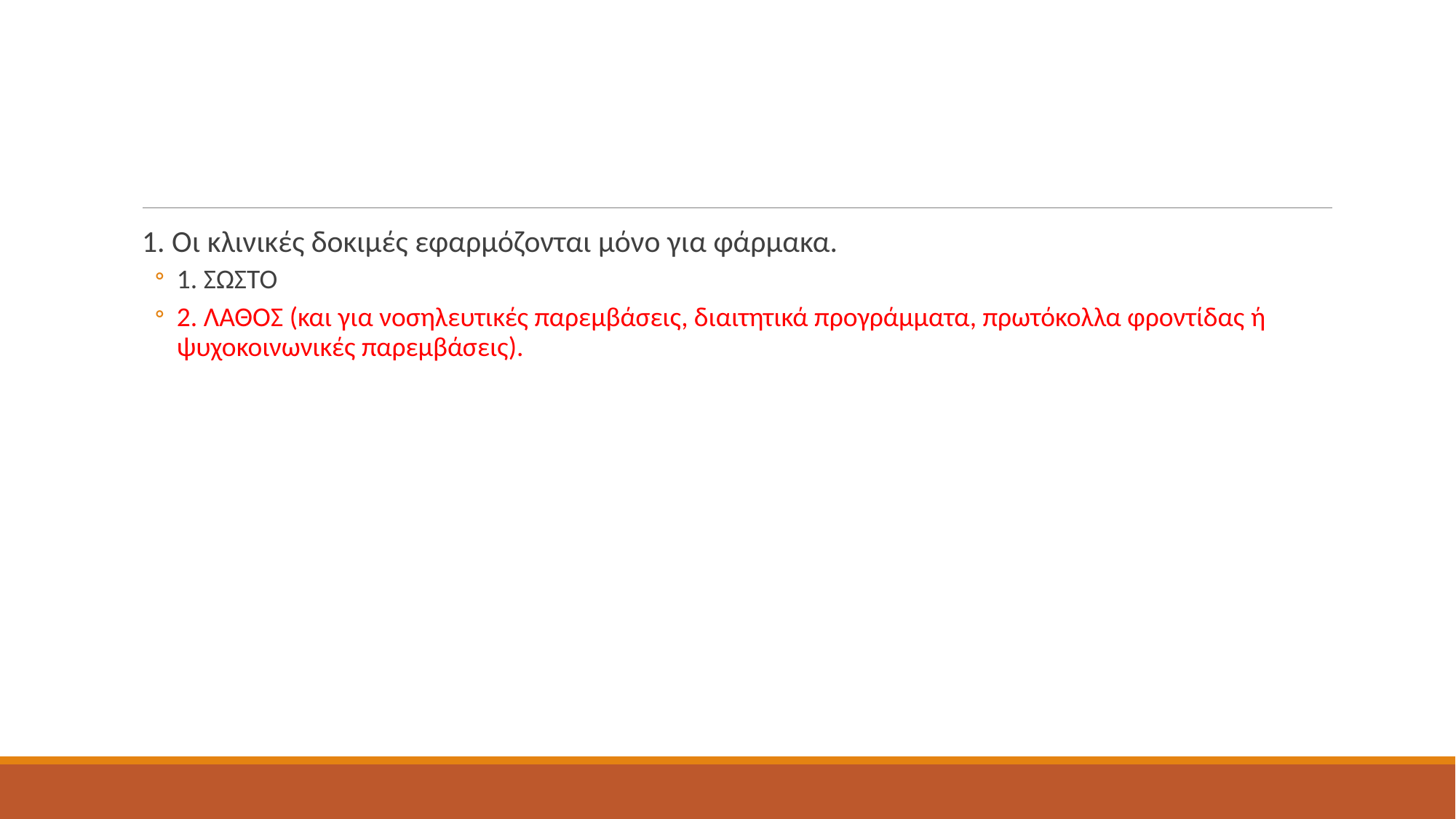

#
1. Οι κλινικές δοκιμές εφαρμόζονται μόνο για φάρμακα.
1. ΣΩΣΤΟ
2. ΛΑΘΟΣ (και για νοσηλευτικές παρεμβάσεις, διαιτητικά προγράμματα, πρωτόκολλα φροντίδας ή ψυχοκοινωνικές παρεμβάσεις).